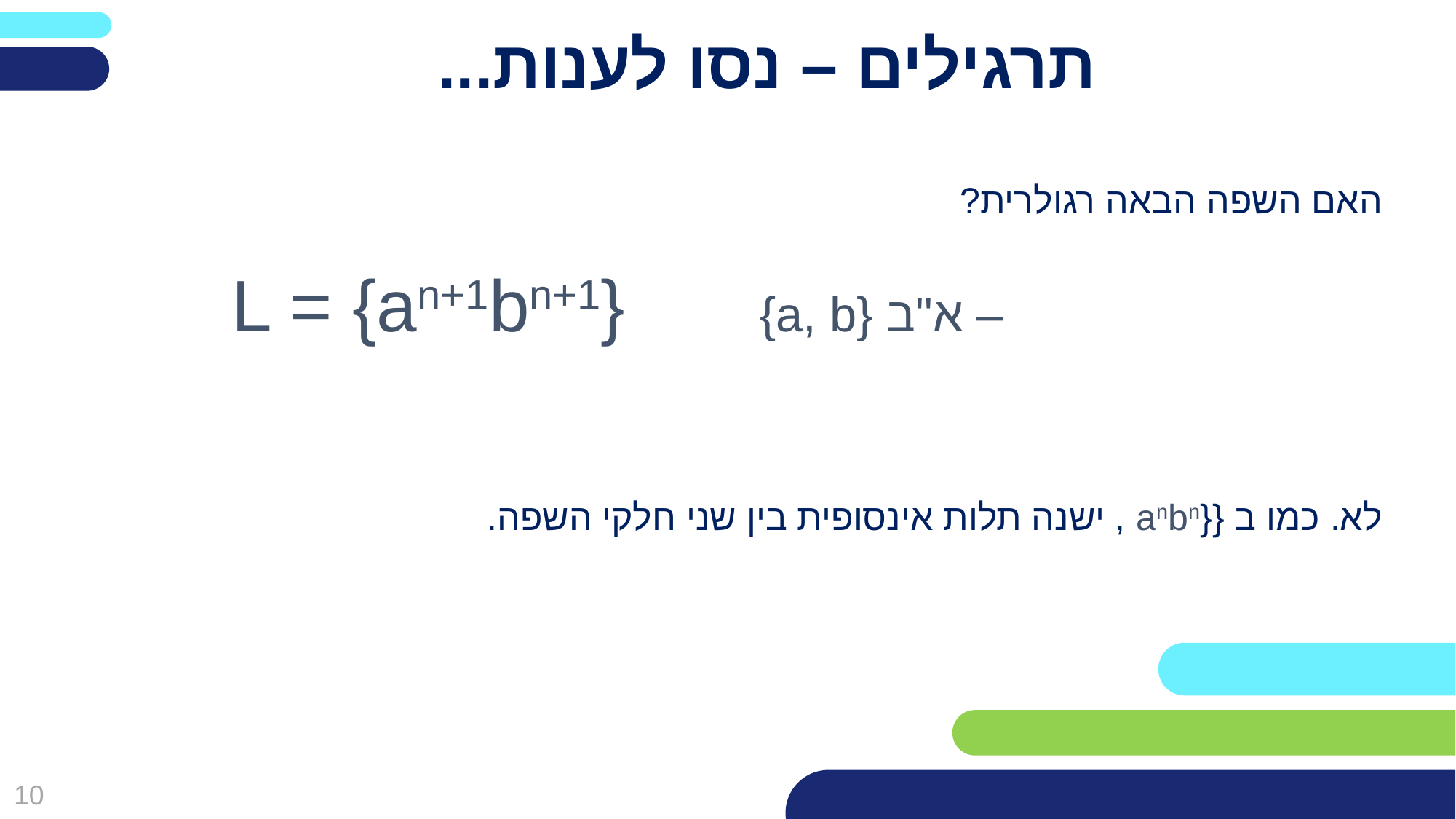

# תרגילים – נסו לענות...

האם השפה הבאה רגולרית?

לא. כמו ב {{anbn , ישנה תלות אינסופית בין שני חלקי השפה.
L = {an+1bn+1}       {a, b} א"ב –